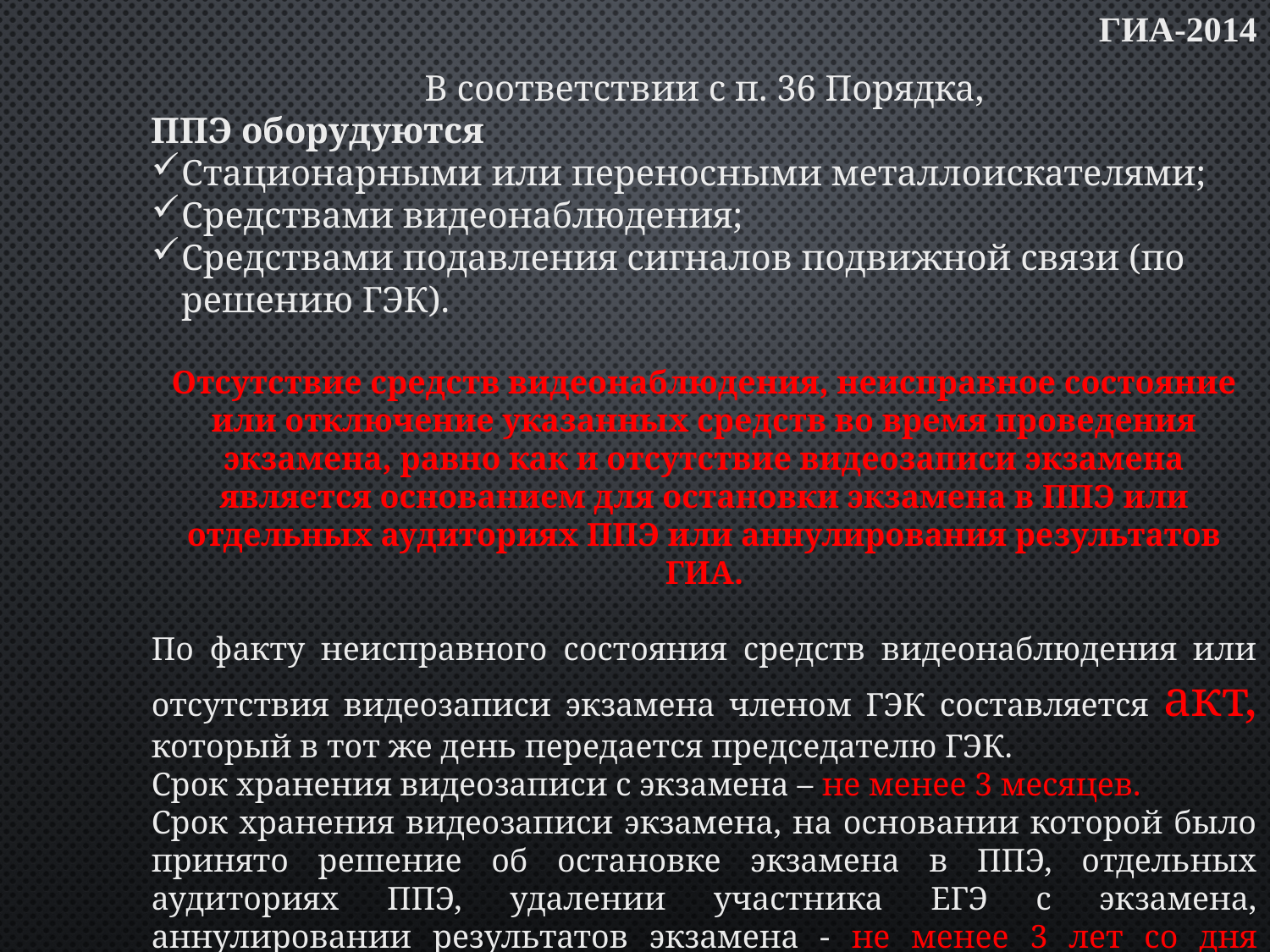

ГИА-2014
В соответствии с п. 36 Порядка,
ППЭ оборудуются
Стационарными или переносными металлоискателями;
Средствами видеонаблюдения;
Средствами подавления сигналов подвижной связи (по решению ГЭК).

Отсутствие средств видеонаблюдения, неисправное состояние или отключение указанных средств во время проведения экзамена, равно как и отсутствие видеозаписи экзамена является основанием для остановки экзамена в ППЭ или отдельных аудиториях ППЭ или аннулирования результатов ГИА.

По факту неисправного состояния средств видеонаблюдения или отсутствия видеозаписи экзамена членом ГЭК составляется акт, который в тот же день передается председателю ГЭК.
Срок хранения видеозаписи с экзамена – не менее 3 месяцев.
Срок хранения видеозаписи экзамена, на основании которой было принято решение об остановке экзамена в ППЭ, отдельных аудиториях ППЭ, удалении участника ЕГЭ с экзамена, аннулировании результатов экзамена - не менее 3 лет со дня принятия соответствующего решения.